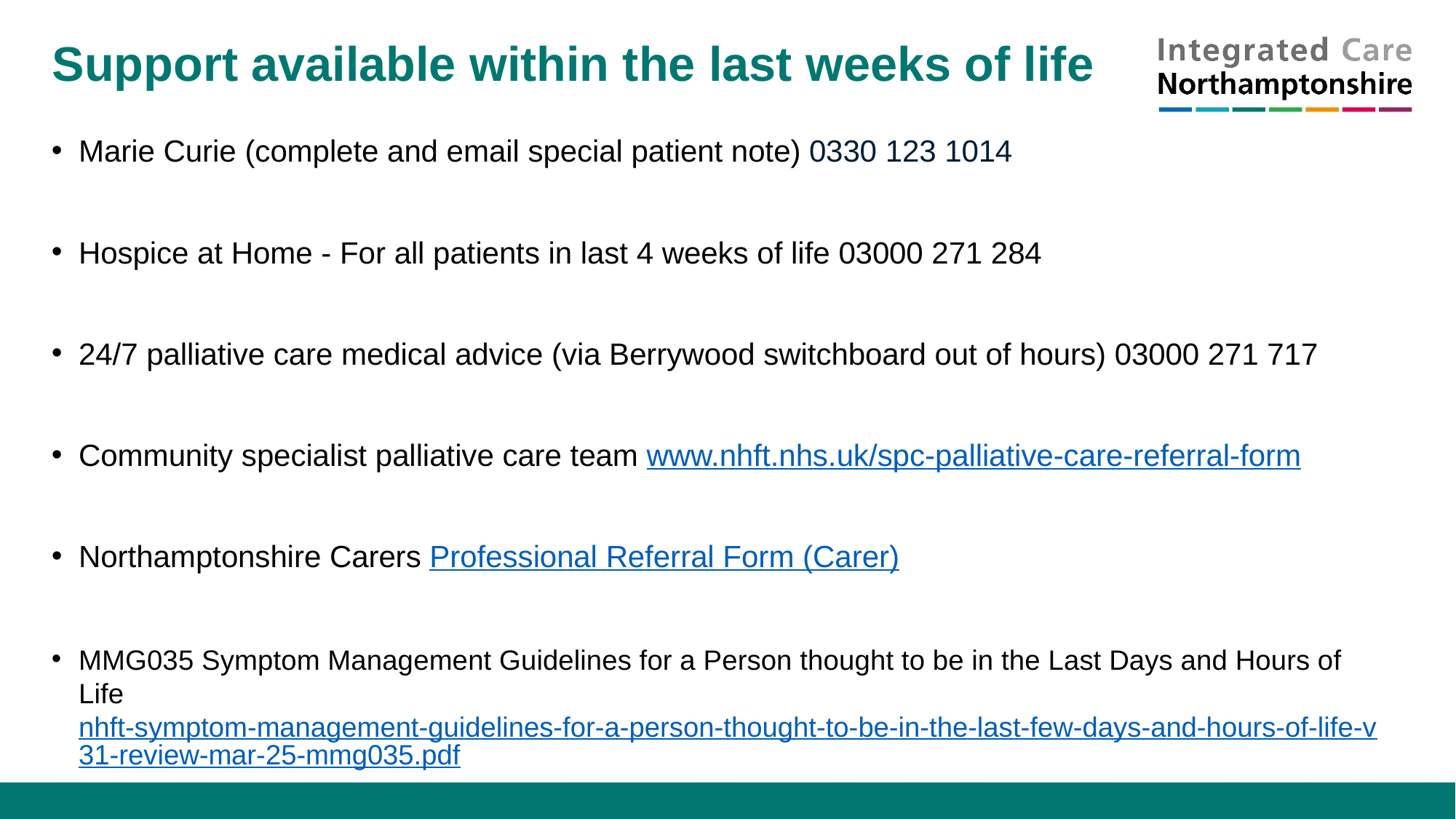

# Support available within the last weeks of life
Marie Curie (complete and email special patient note) 0330 123 1014

Hospice at Home - For all patients in last 4 weeks of life 03000 271 284

24/7 palliative care medical advice (via Berrywood switchboard out of hours) 03000 271 717

Community specialist palliative care team www.nhft.nhs.uk/spc-palliative-care-referral-form

Northamptonshire Carers Professional Referral Form (Carer)

MMG035 Symptom Management Guidelines for a Person thought to be in the Last Days and Hours of Life nhft-symptom-management-guidelines-for-a-person-thought-to-be-in-the-last-few-days-and-hours-of-life-v31-review-mar-25-mmg035.pdf